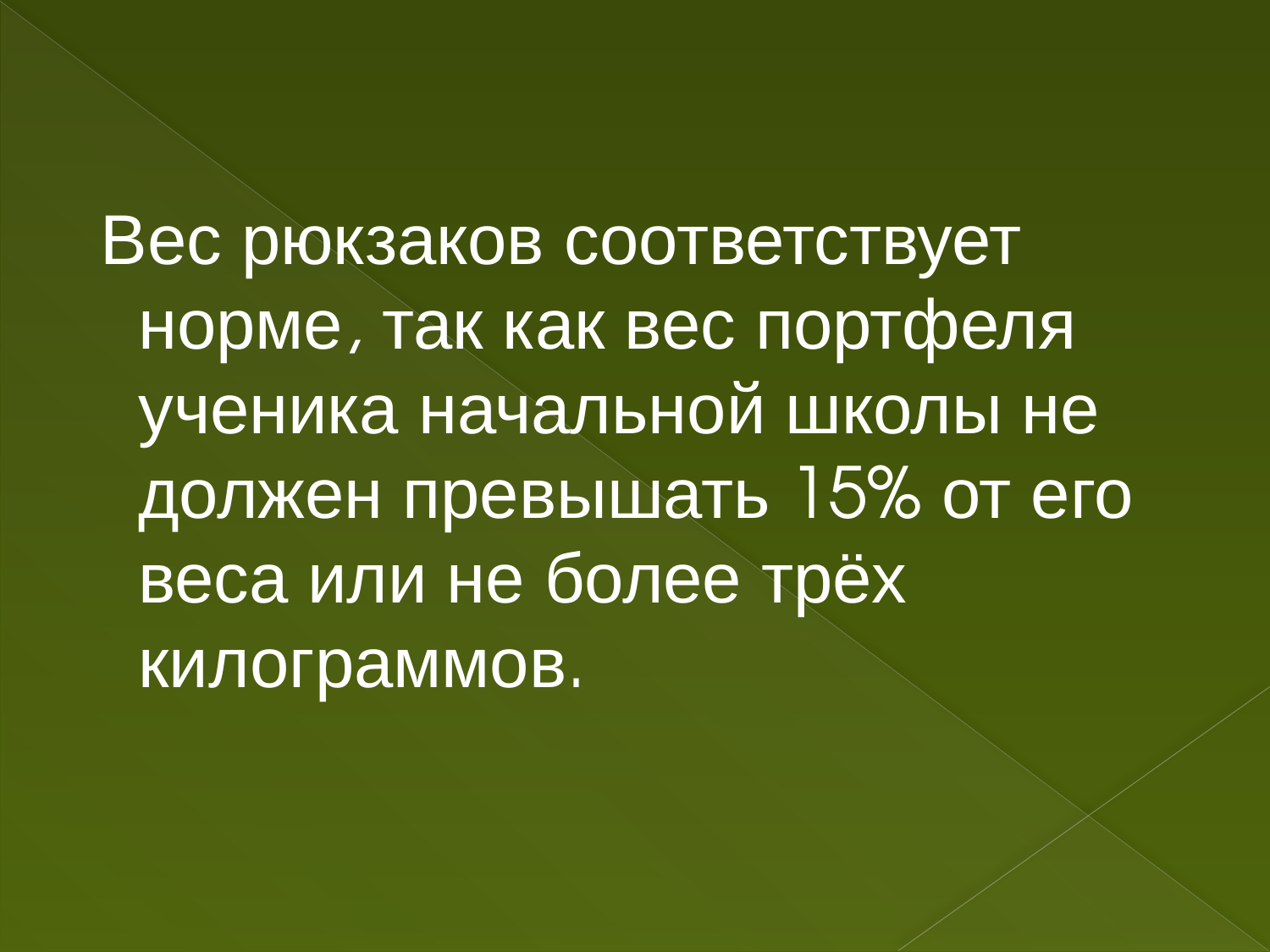

Вес рюкзаков соответствует норме, так как вес портфеля ученика начальной школы не должен превышать 15% от его веса или не более трёх килограммов.